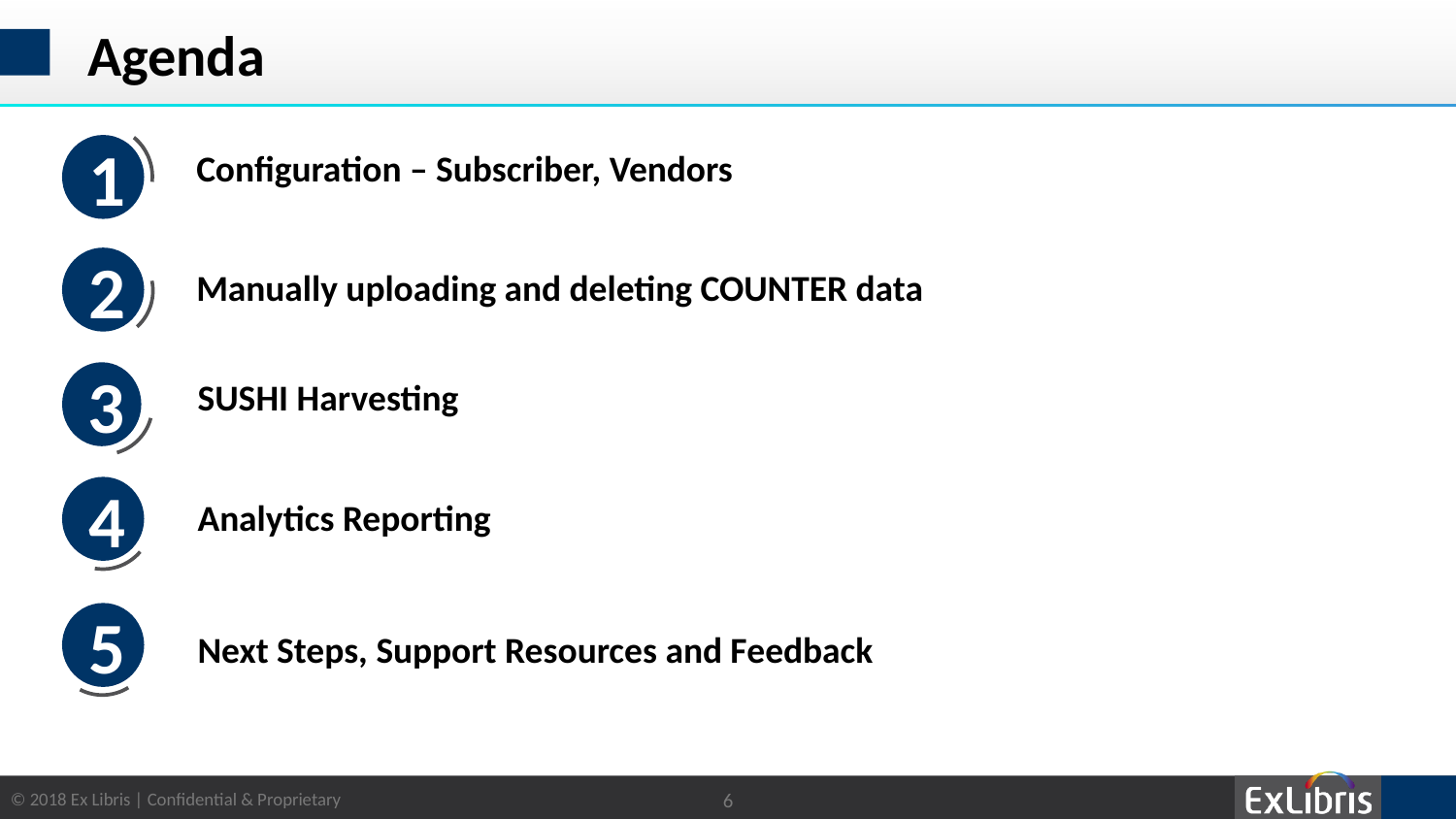

# Agenda

1
Configuration – Subscriber, Vendors

2
Manually uploading and deleting COUNTER data

3
SUSHI Harvesting

4
Analytics Reporting

5
Next Steps, Support Resources and Feedback
6